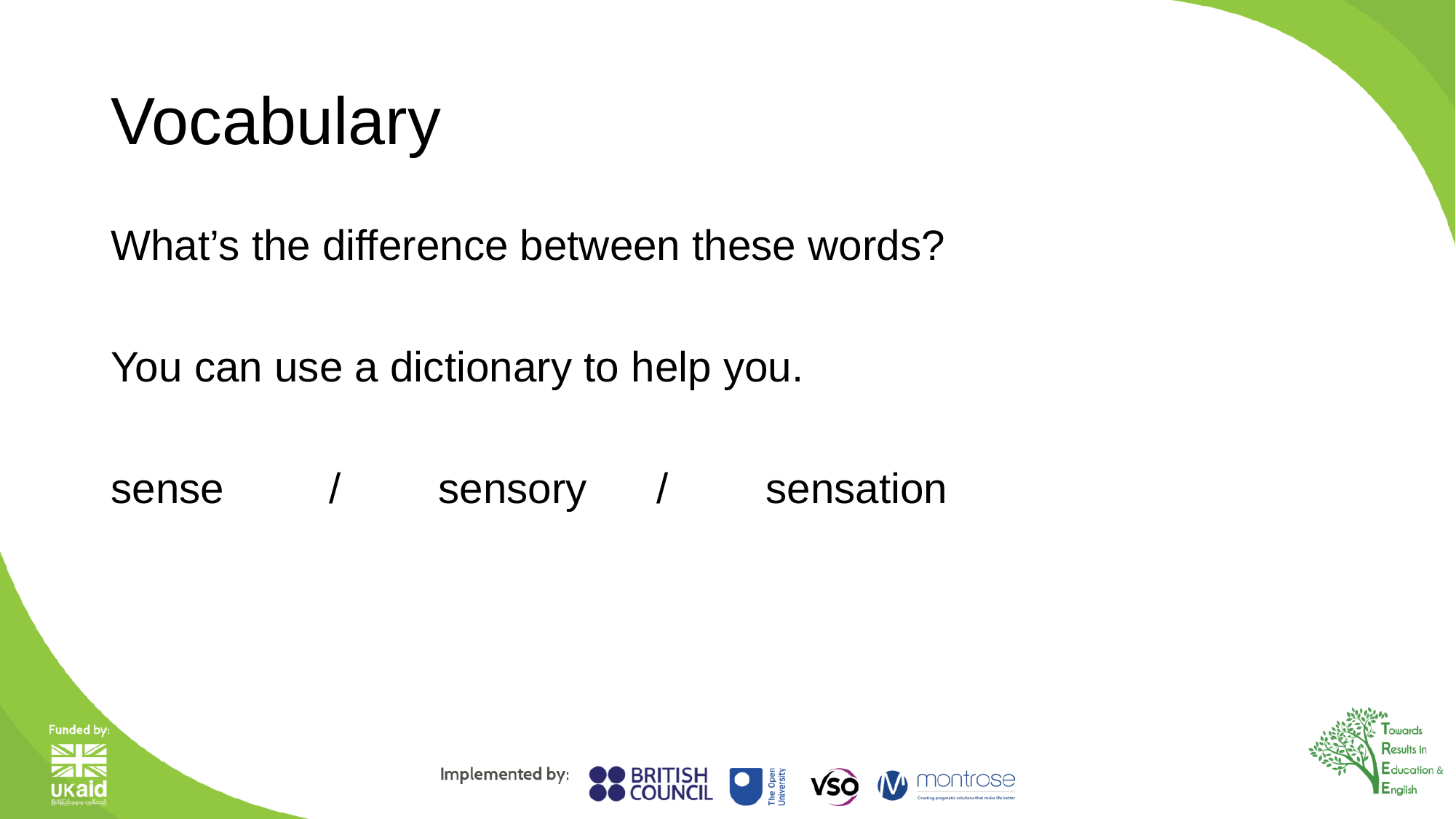

# Vocabulary
What’s the difference between these words?

You can use a dictionary to help you.

sense 	/ 	sensory 	/ 	sensation